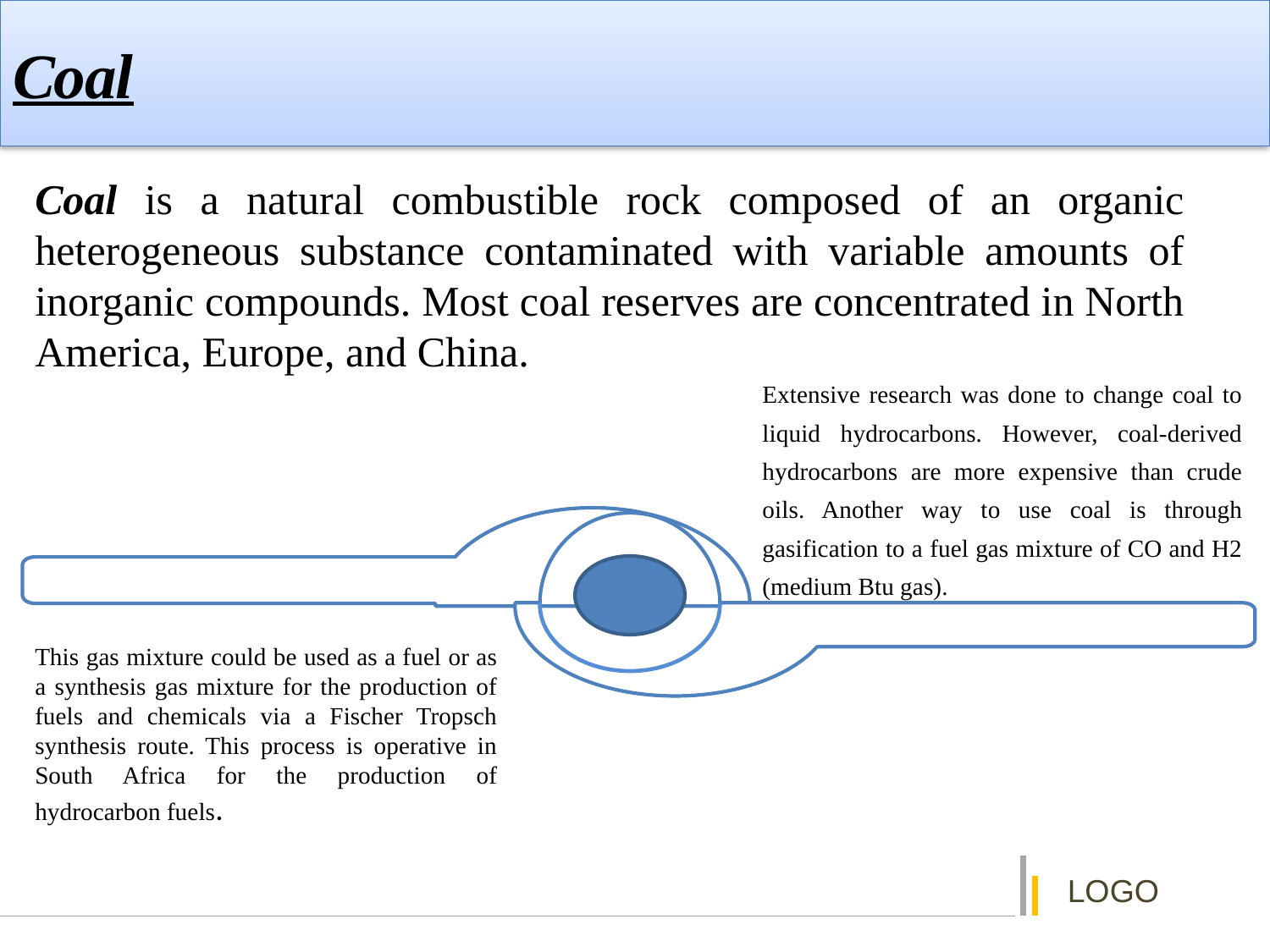

Coal
Coal is a natural combustible rock composed of an organic heterogeneous substance contaminated with variable amounts of inorganic compounds. Most coal reserves are concentrated in North America, Europe, and China.
Extensive research was done to change coal to liquid hydrocarbons. However, coal-derived hydrocarbons are more expensive than crude oils. Another way to use coal is through gasification to a fuel gas mixture of CO and H2 (medium Btu gas).

This gas mixture could be used as a fuel or as a synthesis gas mixture for the production of fuels and chemicals via a Fischer Tropsch synthesis route. This process is operative in South Africa for the production of hydrocarbon fuels.